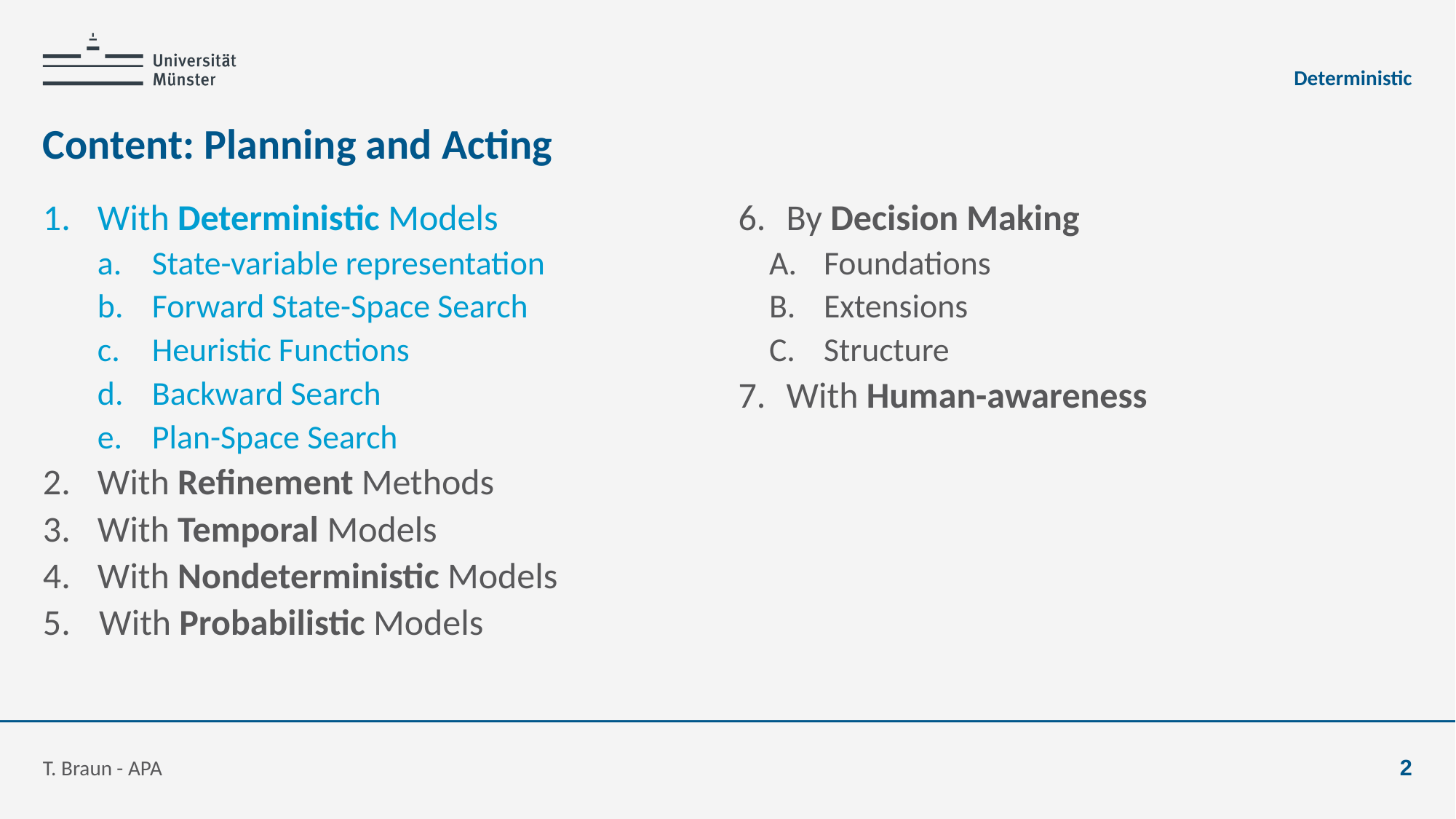

Deterministic
# Content: Planning and Acting
With Deterministic Models
State-variable representation
Forward State-Space Search
Heuristic Functions
Backward Search
Plan-Space Search
With Refinement Methods
With Temporal Models
With Nondeterministic Models
 With Probabilistic Models

By Decision Making
Foundations
Extensions
Structure
With Human-awareness
T. Braun - APA
2